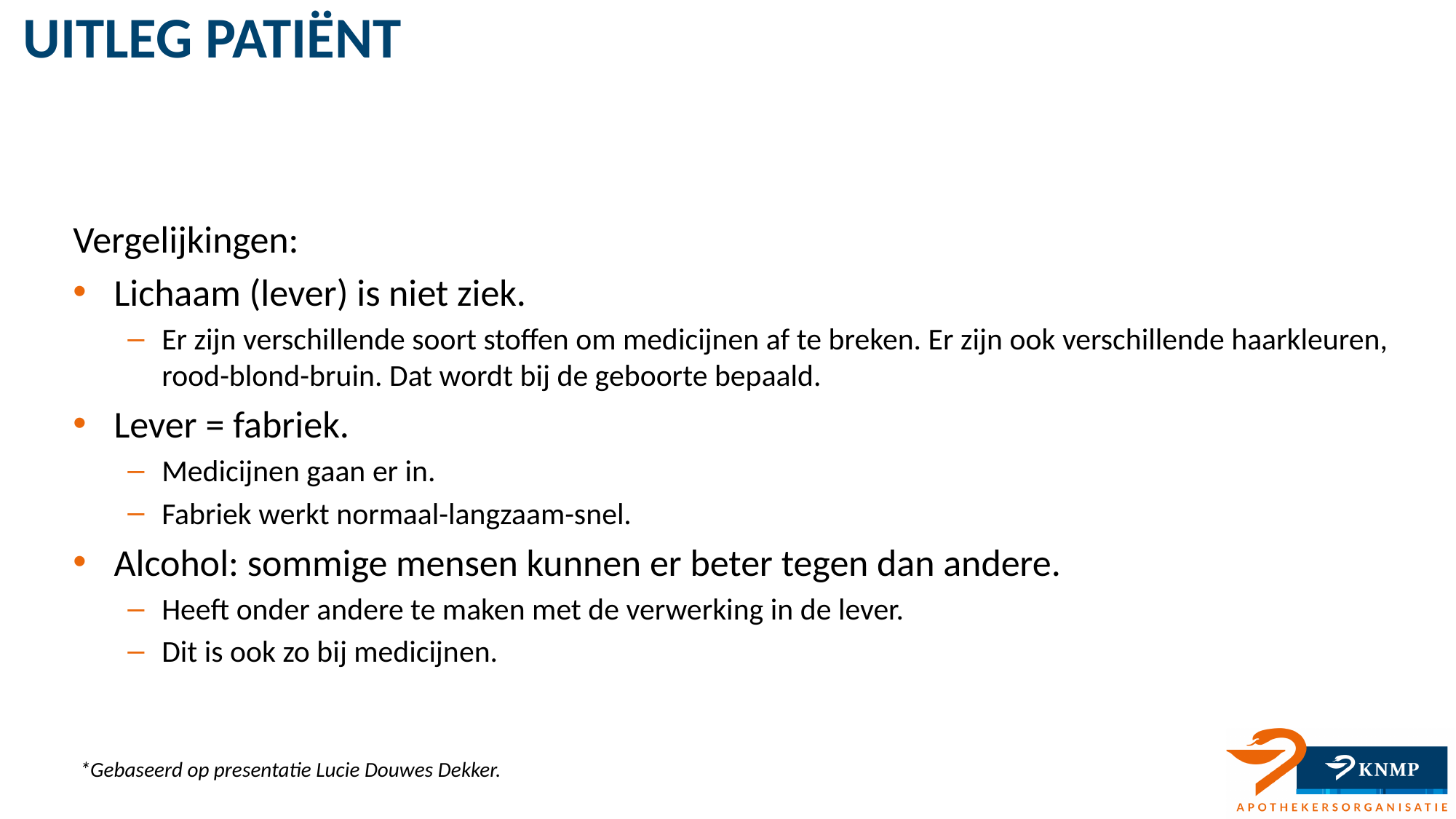

# Uitleg patiënt
Vergelijkingen:
Lichaam (lever) is niet ziek.
Er zijn verschillende soort stoffen om medicijnen af te breken. Er zijn ook verschillende haarkleuren, rood-blond-bruin. Dat wordt bij de geboorte bepaald.
Lever = fabriek.
Medicijnen gaan er in.
Fabriek werkt normaal-langzaam-snel.
Alcohol: sommige mensen kunnen er beter tegen dan andere.
Heeft onder andere te maken met de verwerking in de lever.
Dit is ook zo bij medicijnen.

*Gebaseerd op presentatie Lucie Douwes Dekker.